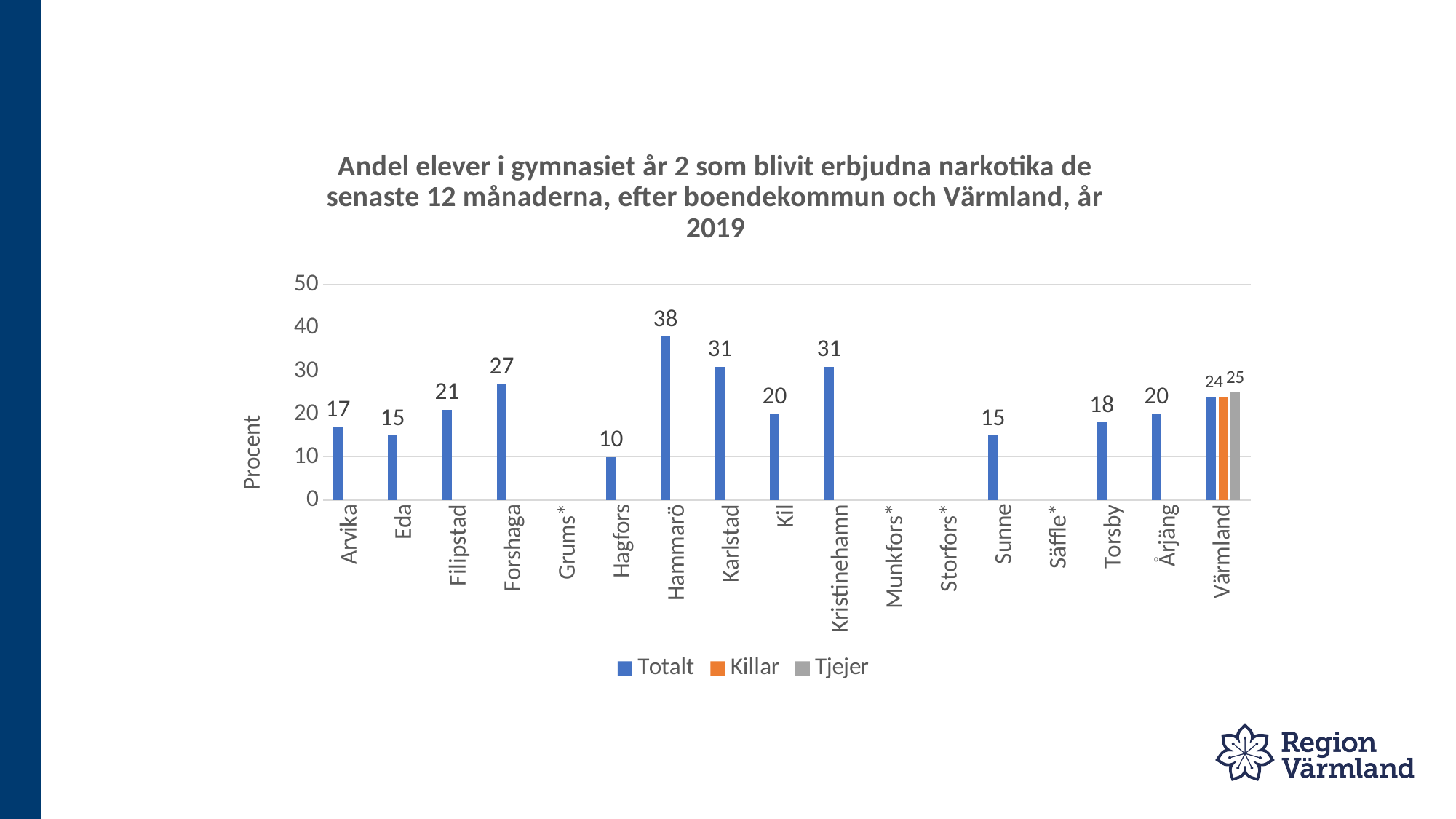

### Chart: Andel elever i gymnasiet år 2 som blivit erbjudna narkotika de senaste 12 månaderna, efter boendekommun och Värmland, år 2019

| Category | Totalt | Killar | Tjejer |
|---|---|---|---|
| Arvika | 17.0 | None | None |
| Eda | 15.0 | None | None |
| Filipstad | 21.0 | None | None |
| Forshaga | 27.0 | None | None |
| Grums* | None | None | None |
| Hagfors | 10.0 | None | None |
| Hammarö | 38.0 | None | None |
| Karlstad | 31.0 | None | None |
| Kil | 20.0 | None | None |
| Kristinehamn | 31.0 | None | None |
| Munkfors* | None | None | None |
| Storfors* | None | None | None |
| Sunne | 15.0 | None | None |
| Säffle* | None | None | None |
| Torsby | 18.0 | None | None |
| Årjäng | 20.0 | None | None |
| Värmland | 24.0 | 24.0 | 25.0 |